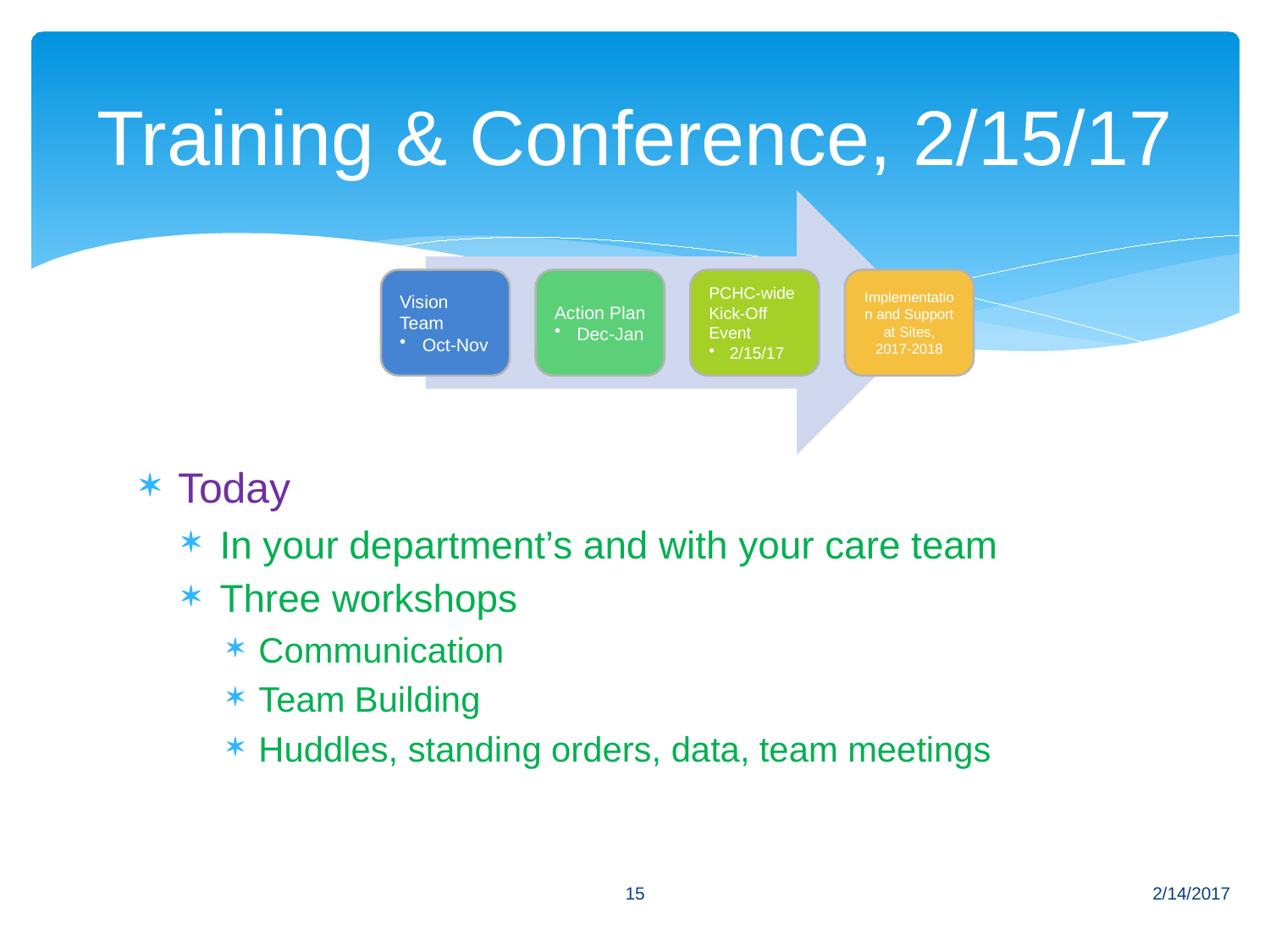

# Training & Conference, 2/15/17
Vision Team
Action Plan
PCHC-wide Kick-Off Event
Oct-Nov
Dec-Jan
2/15/17
Implementation and Support at Sites, 2017-2018
Today
In your department’s and with your care team
Three workshops
Communication
Team Building
Huddles, standing orders, data, team meetings

15
2/14/2017